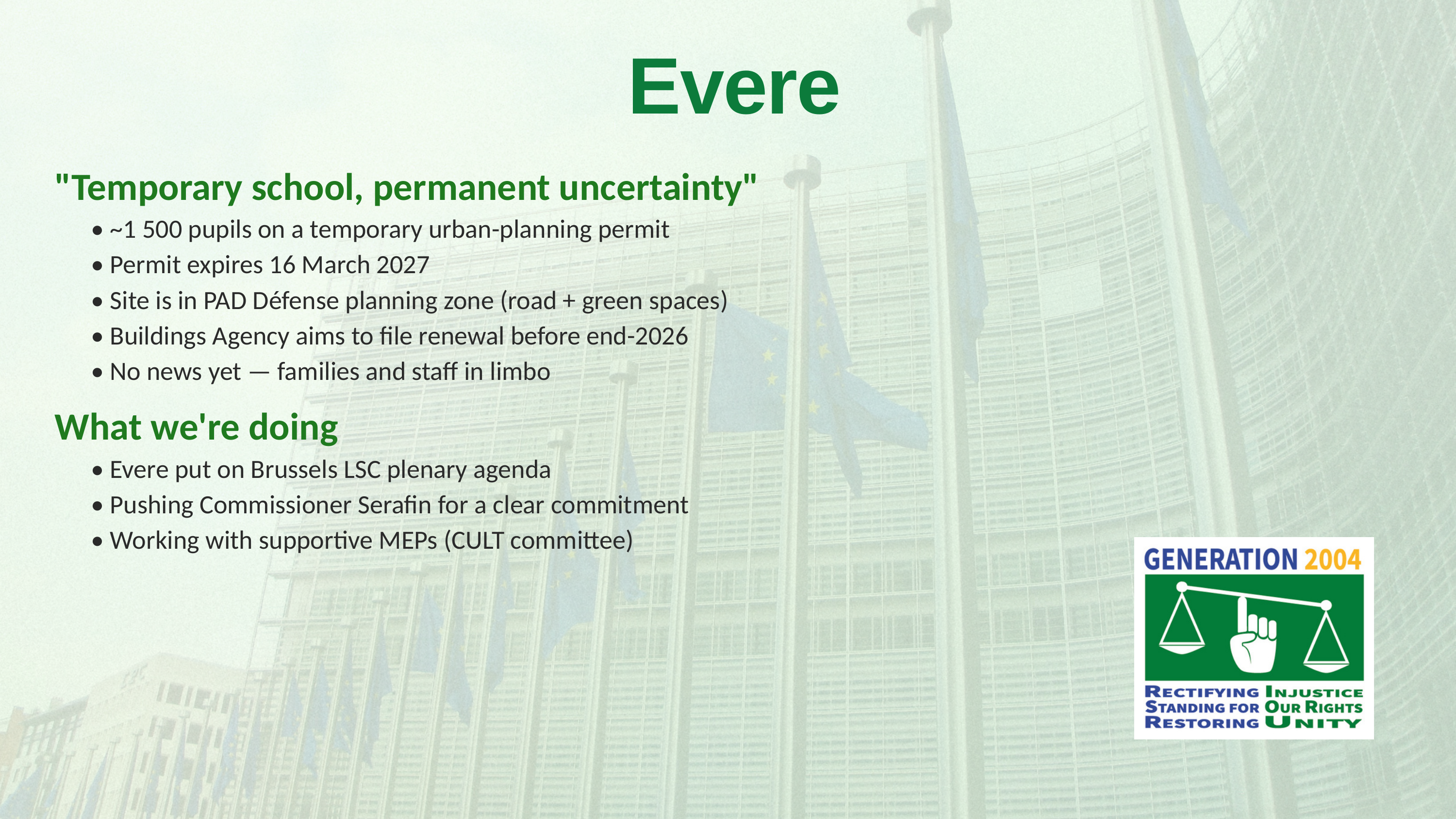

Evere
"Temporary school, permanent uncertainty"
• ~1 500 pupils on a temporary urban-planning permit
• Permit expires 16 March 2027
• Site is in PAD Défense planning zone (road + green spaces)
• Buildings Agency aims to file renewal before end-2026
• No news yet — families and staff in limbo
What we're doing
• Evere put on Brussels LSC plenary agenda
• Pushing Commissioner Serafin for a clear commitment
• Working with supportive MEPs (CULT committee)